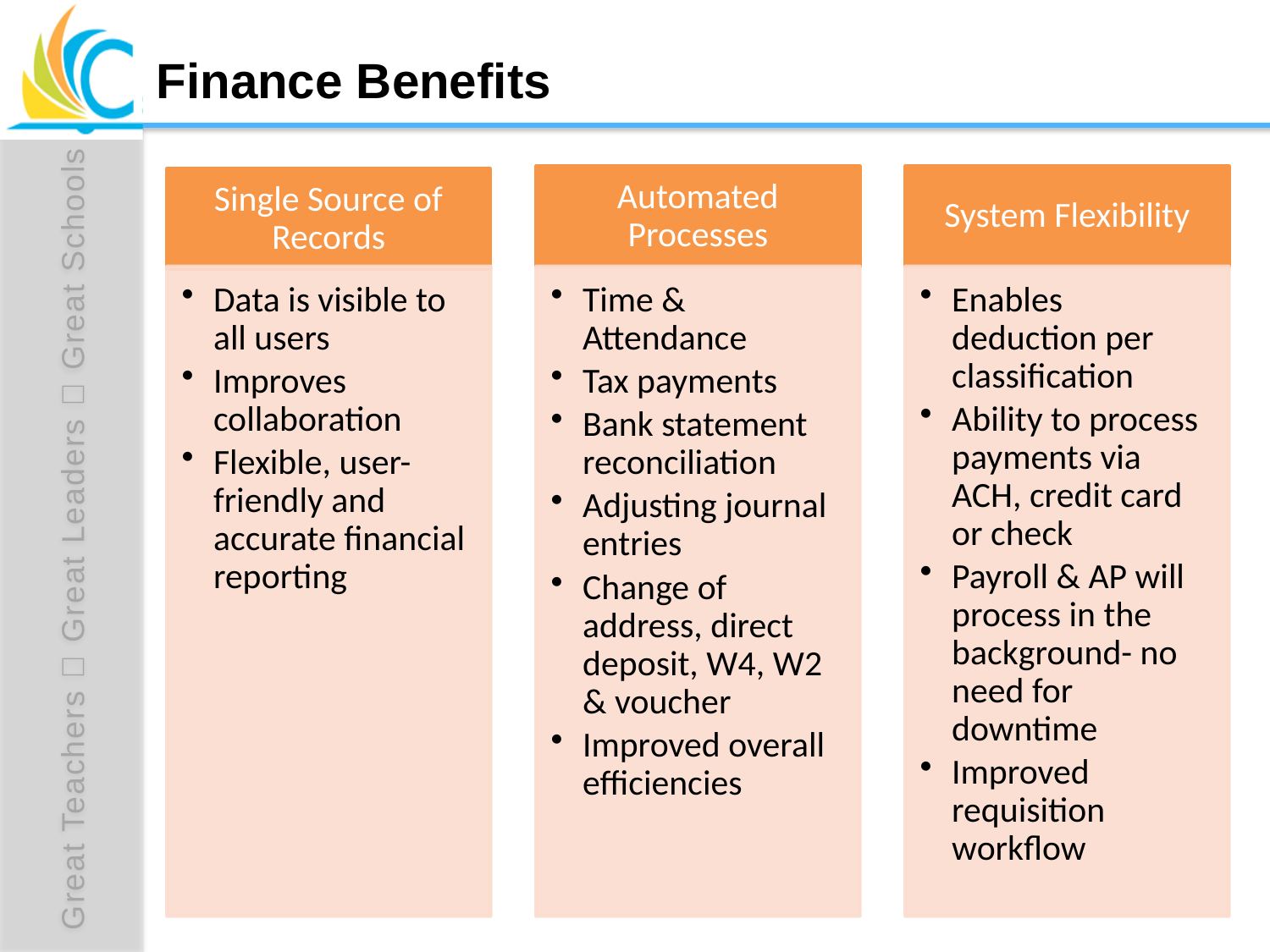

# Finance Benefits
Single Source of Records
Data is visible to all users
Improves collaboration
Flexible, user-friendly and accurate financial reporting

Automated Processes
Time & Attendance
Tax payments
Bank statement reconciliation
Adjusting journal entries
Change of address, direct deposit, W4, W2 & voucher
Improved overall efficiencies

System Flexibility
Enables deduction per classification
Ability to process payments via ACH, credit card or check
Payroll & AP will process in the background- no need for downtime
Improved requisition workflow